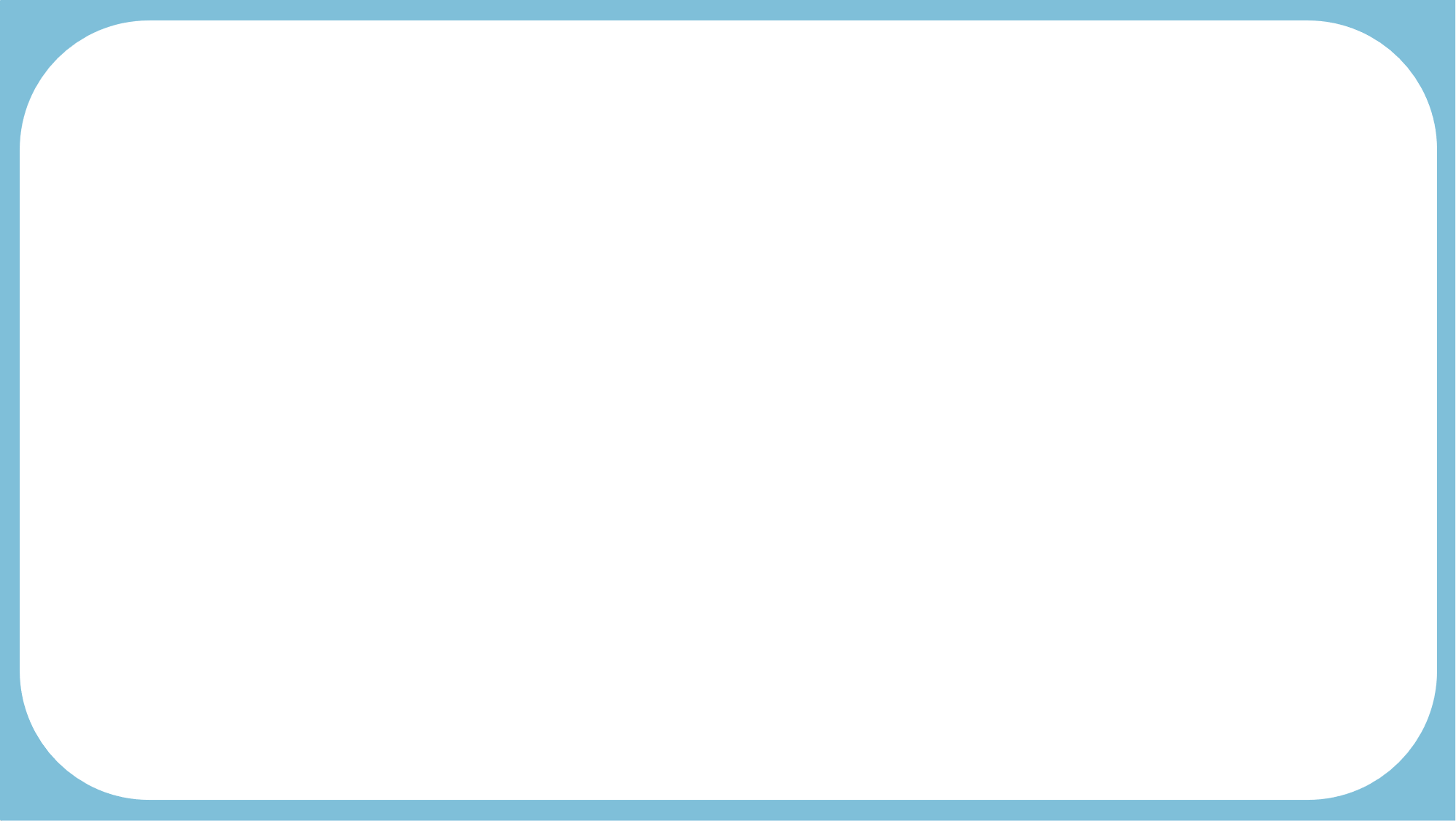

Đọc thuộc lòng 2 khổ thơ cuối bài thơ và nêu ý nghĩa của bài thơ.